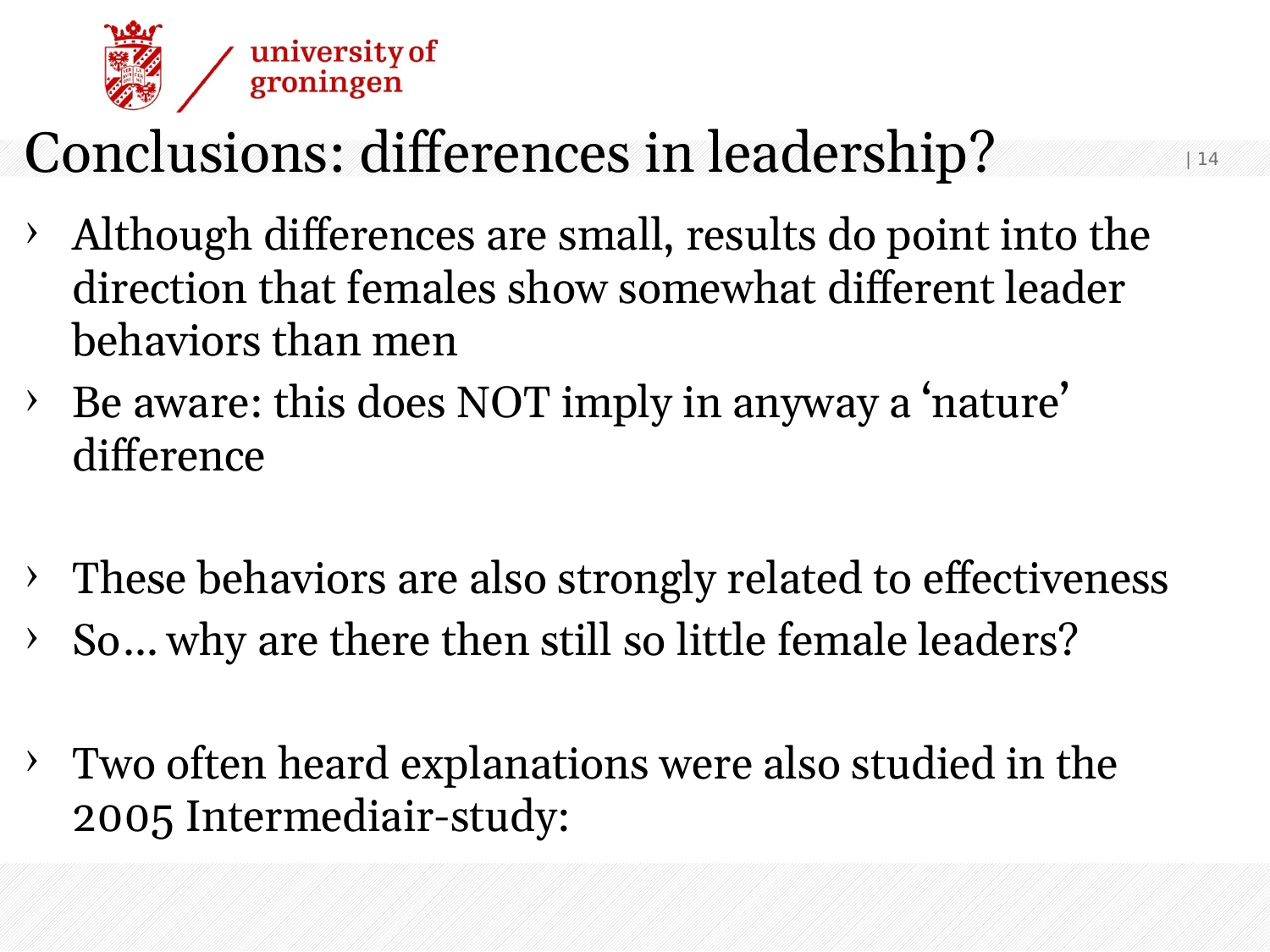

# Conclusions: differences in leadership?
 | 14
Although differences are small, results do point into the direction that females show somewhat different leader behaviors than men
Be aware: this does NOT imply in anyway a ‘nature’ difference

These behaviors are also strongly related to effectiveness
So… why are there then still so little female leaders?

Two often heard explanations were also studied in the 2005 Intermediair-study: